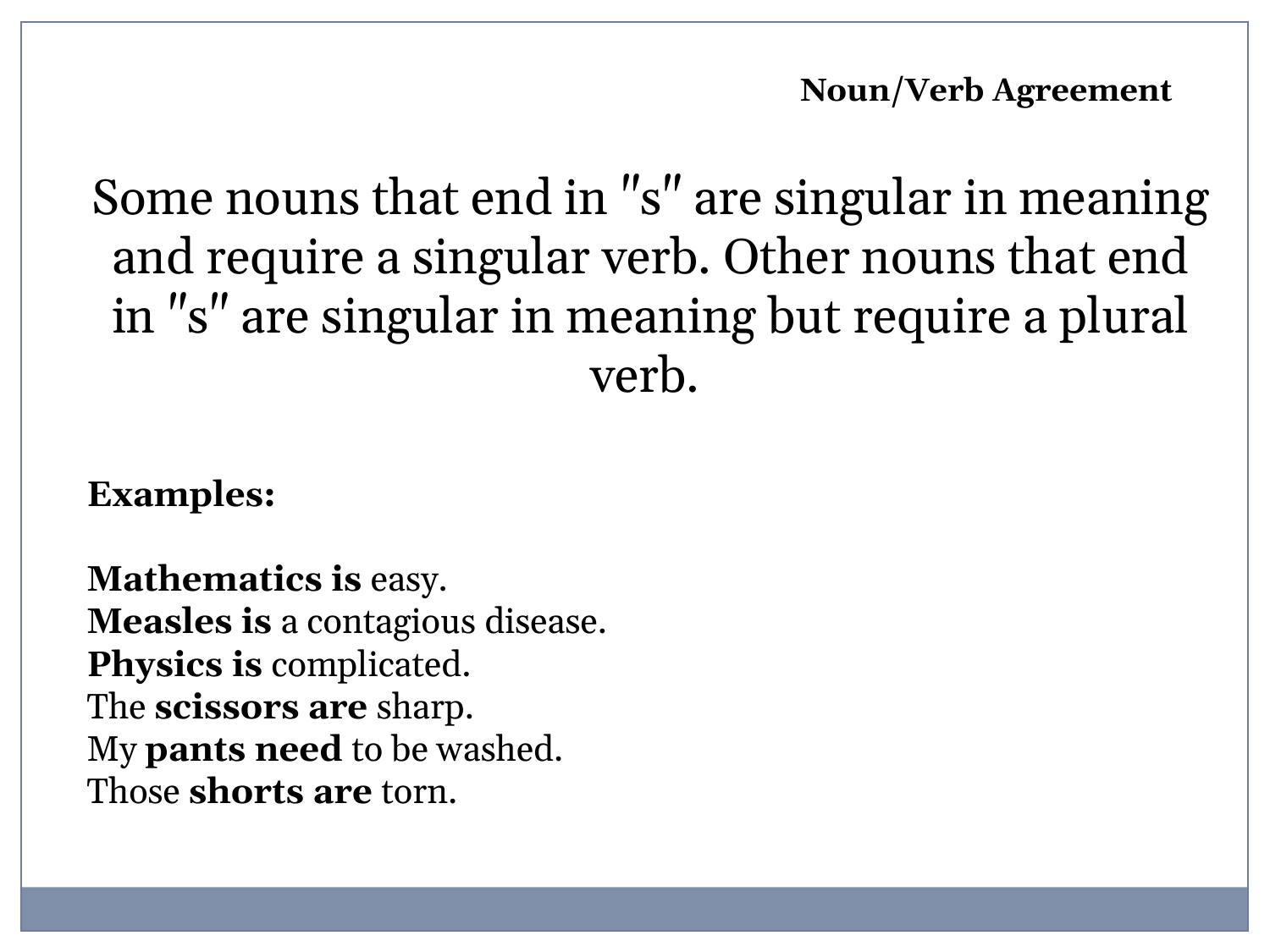

Noun/Verb Agreement
Some nouns that end in "s" are singular in meaning and require a singular verb. Other nouns that end in "s" are singular in meaning but require a plural verb.
Examples:

Mathematics is easy.
Measles is a contagious disease.
Physics is complicated.
The scissors are sharp.
My pants need to be washed.
Those shorts are torn.